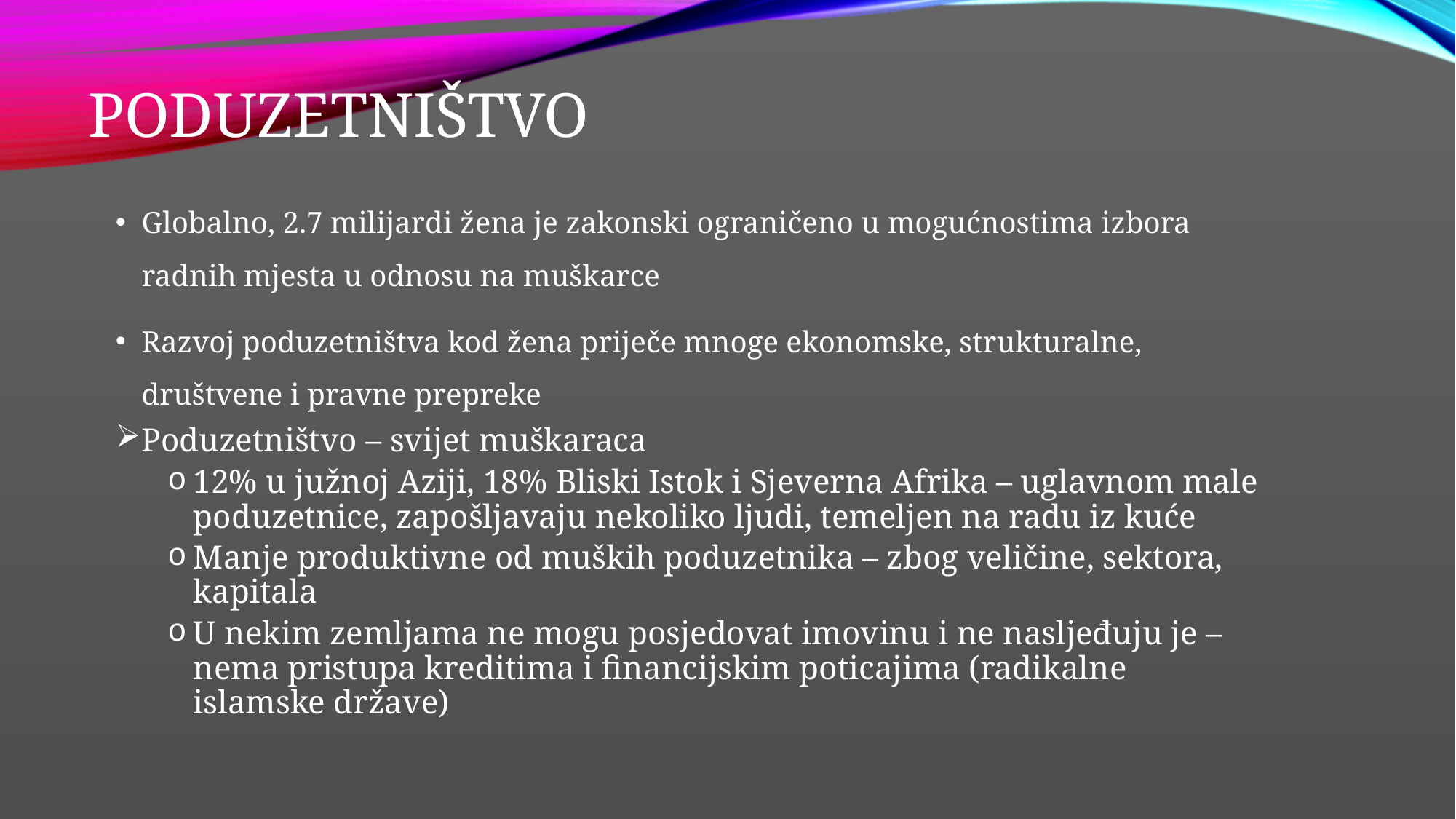

# PODUZETNIŠTVO
Globalno, 2.7 milijardi žena je zakonski ograničeno u mogućnostima izbora radnih mjesta u odnosu na muškarce
Razvoj poduzetništva kod žena priječe mnoge ekonomske, strukturalne, društvene i pravne prepreke
Poduzetništvo – svijet muškaraca
12% u južnoj Aziji, 18% Bliski Istok i Sjeverna Afrika – uglavnom male poduzetnice, zapošljavaju nekoliko ljudi, temeljen na radu iz kuće
Manje produktivne od muških poduzetnika – zbog veličine, sektora, kapitala
U nekim zemljama ne mogu posjedovat imovinu i ne nasljeđuju je – nema pristupa kreditima i financijskim poticajima (radikalne islamske države)